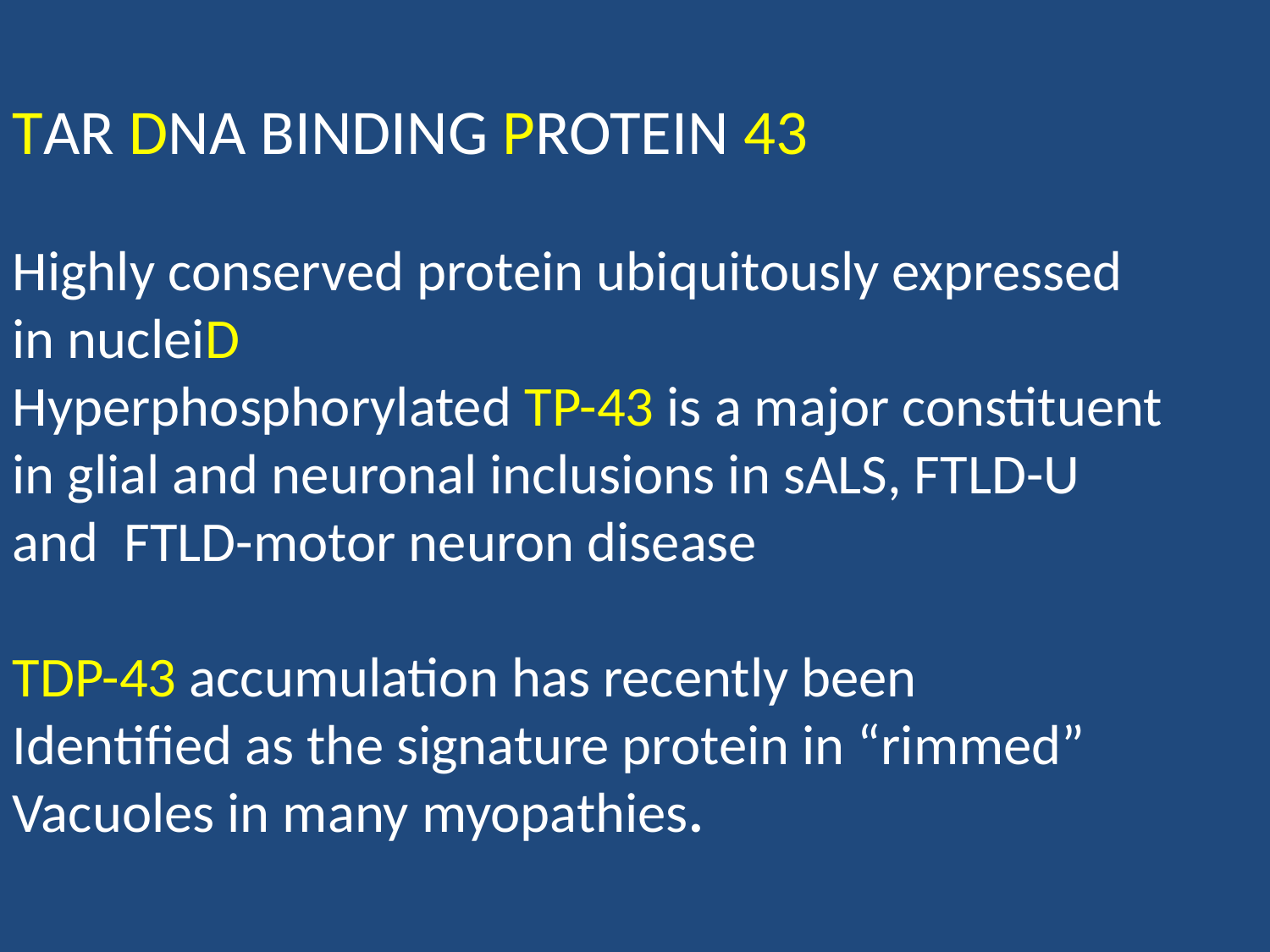

TAR DNA BINDING PROTEIN 43

Highly conserved protein ubiquitously expressed
in nucleiD
Hyperphosphorylated TP-43 is a major constituent
in glial and neuronal inclusions in sALS, FTLD-U
and  FTLD-motor neuron disease

TDP-43 accumulation has recently been
Identified as the signature protein in “rimmed”
Vacuoles in many myopathies.